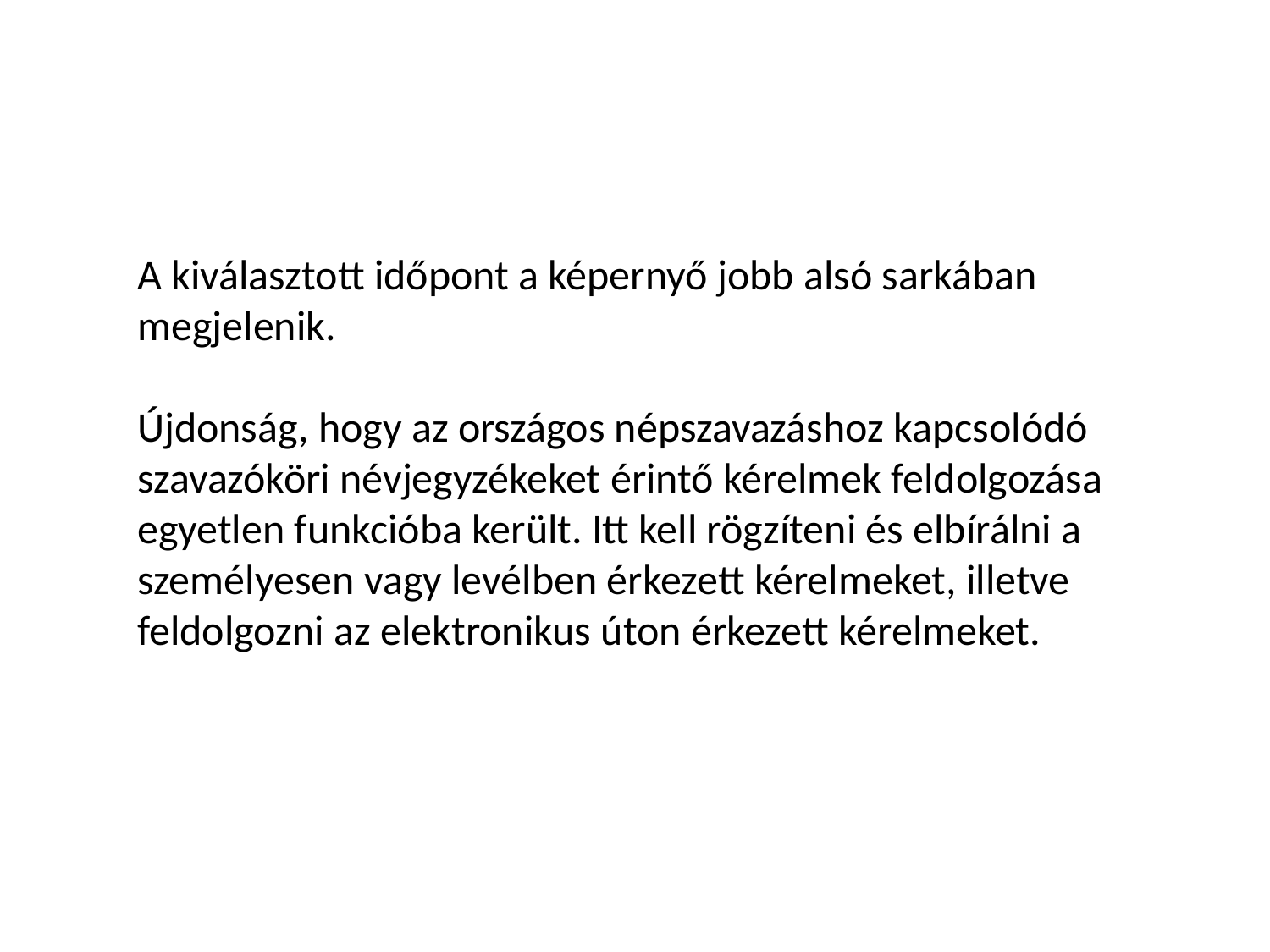

A kiválasztott időpont a képernyő jobb alsó sarkában megjelenik.

Újdonság, hogy az országos népszavazáshoz kapcsolódó szavazóköri névjegyzékeket érintő kérelmek feldolgozása egyetlen funkcióba került. Itt kell rögzíteni és elbírálni a személyesen vagy levélben érkezett kérelmeket, illetve feldolgozni az elektronikus úton érkezett kérelmeket.